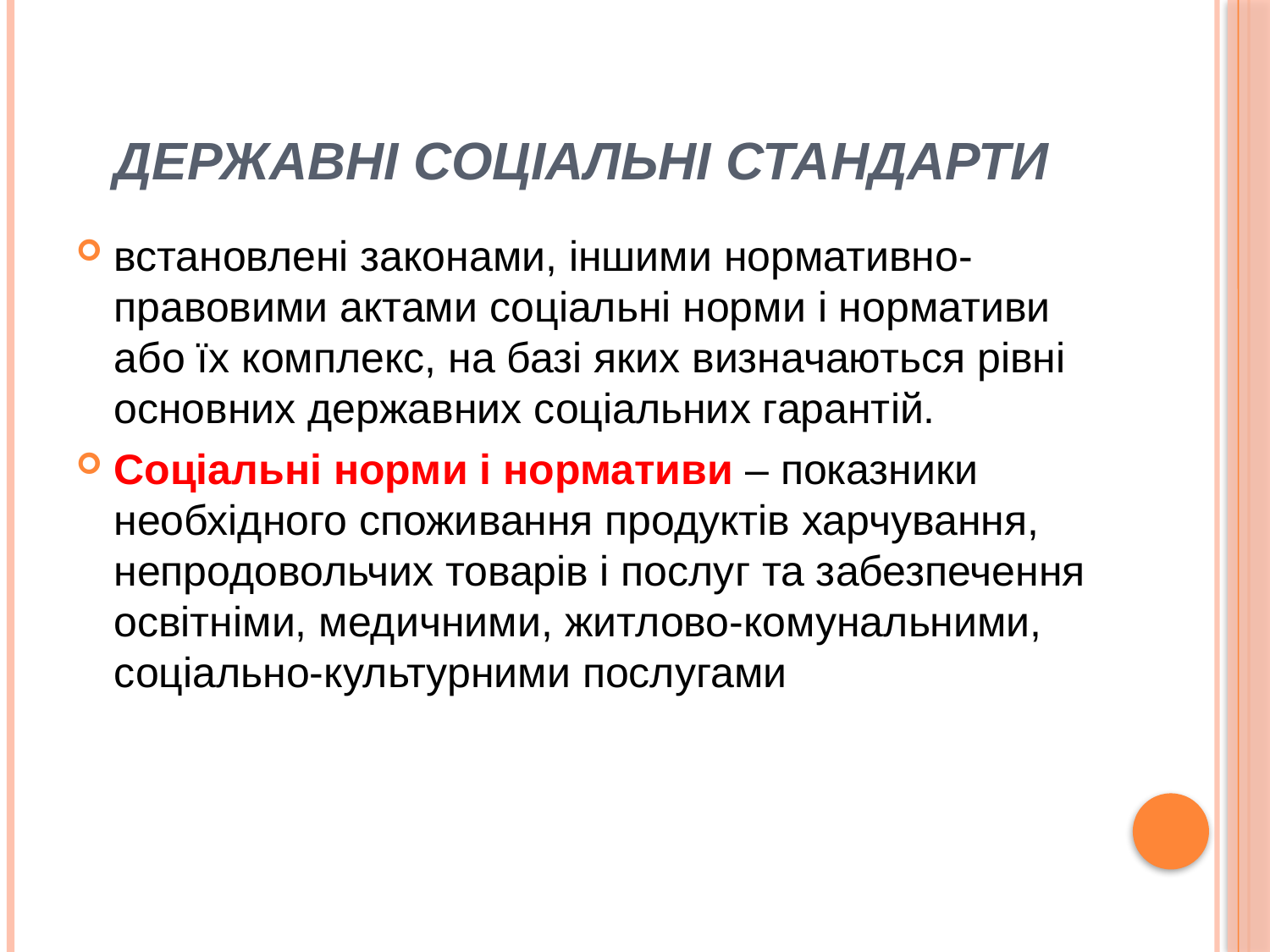

# Державні соціальні стандарти
встановлені законами, іншими нормативно-правовими актами соціальні норми і нормативи або їх комплекс, на базі яких визначаються рівні основних державних соціальних гарантій.
Соціальні норми і нормативи – показники необхідного споживання продуктів харчування, непродовольчих товарів і послуг та забезпечення освітніми, медичними, житлово-комунальними, соціально-культурними послугами